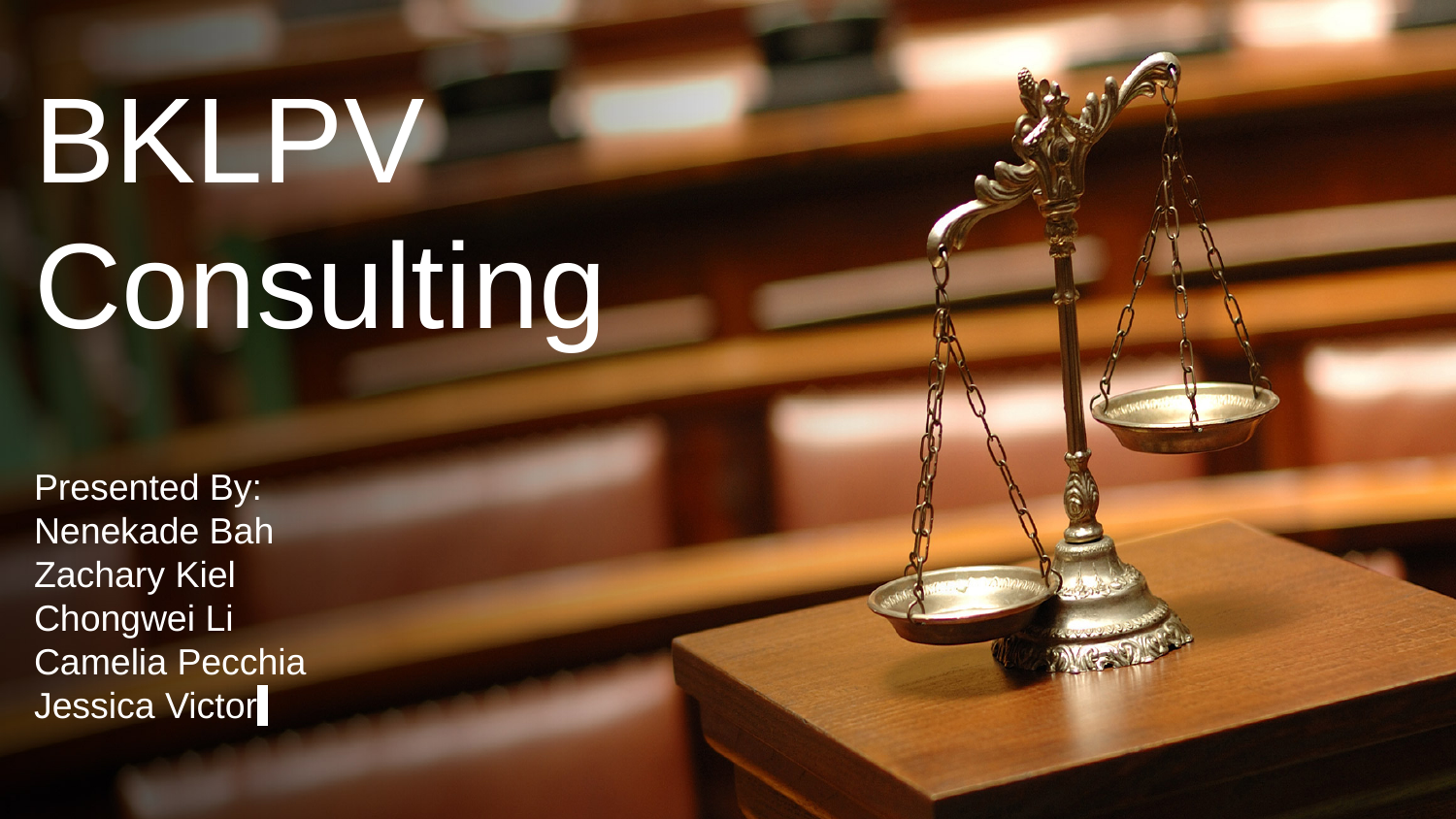

# BKLPV Consulting
Presented By:
Nenekade Bah
Zachary Kiel
Chongwei Li
Camelia Pecchia
Jessica Victor